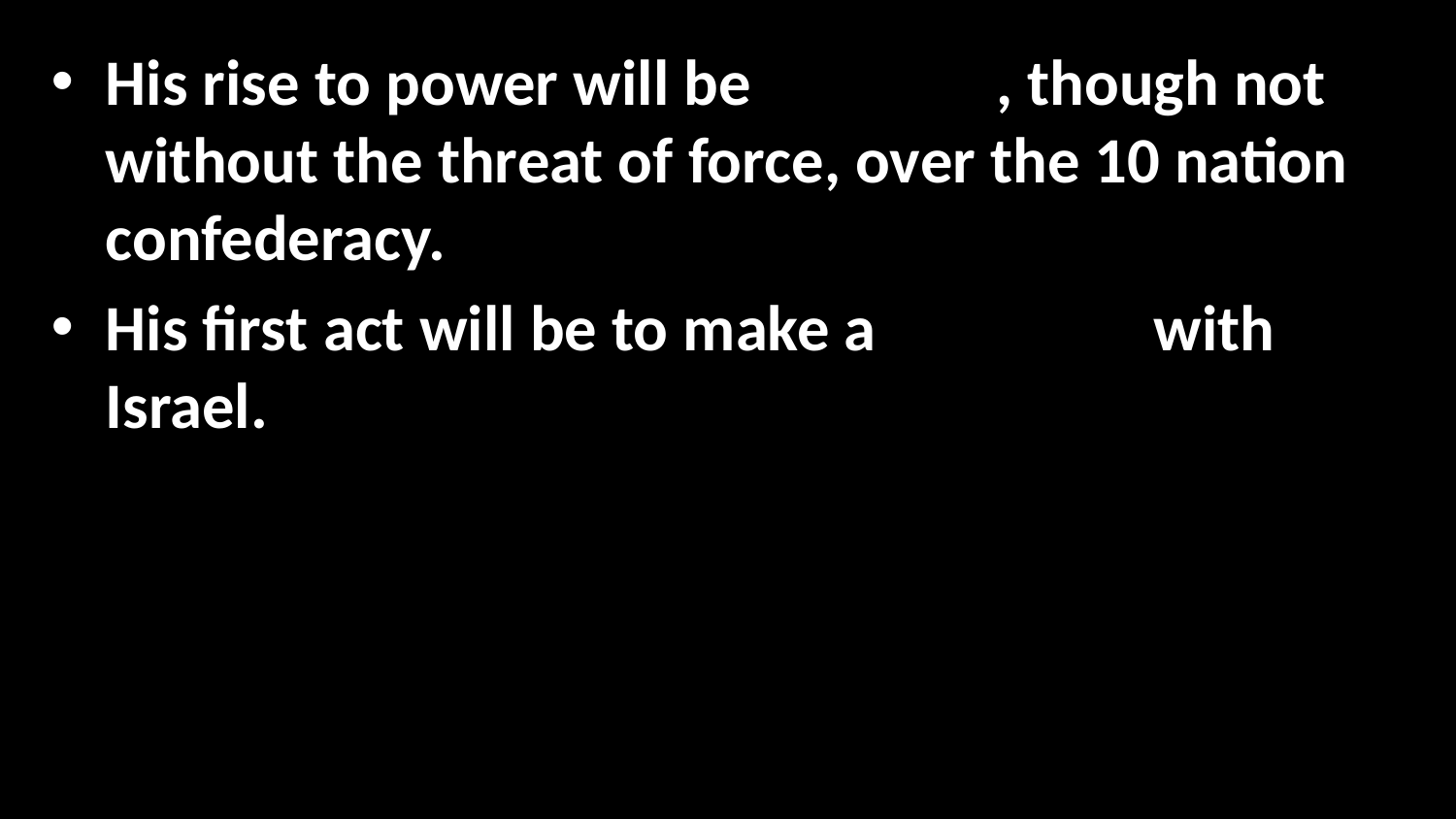

His rise to power will be peaceful, though not without the threat of force, over the 10 nation confederacy.
His first act will be to make a covenant with Israel.